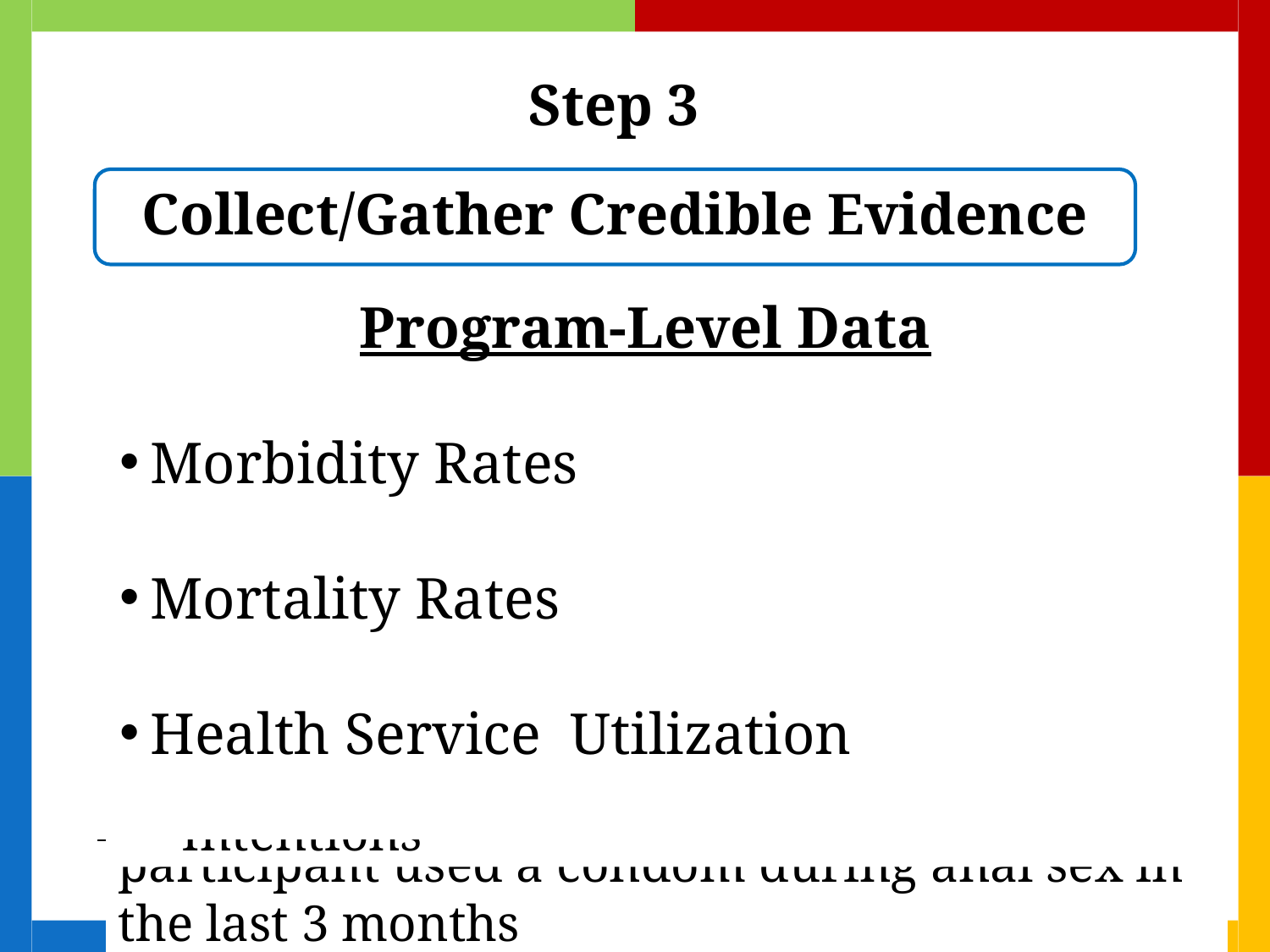

Step 3

Collect/Gather Credible Evidence

Identify types of information needed

Determine sources of information

Select methods to collect information

Define procedures to collect information

Client-Level Data

Knowledge
Attitudes
Beliefs
Behaviors
Intentions
Program-Level Data

Morbidity Rates

Mortality Rates

Health Service  Utilization

Measures

The observable and measurable data or item of
information to be collected for a specific variable (also called indicator)

EXAMPLE:
 Percentage of times  a sexually active participant used a condom during anal sex in the last 3 months
Variables

Observable characteristics of a person,
organization, or program that are counted and measured

EXAMPLE:
Condom use (risk reduction behavior)

What
When
Why
How